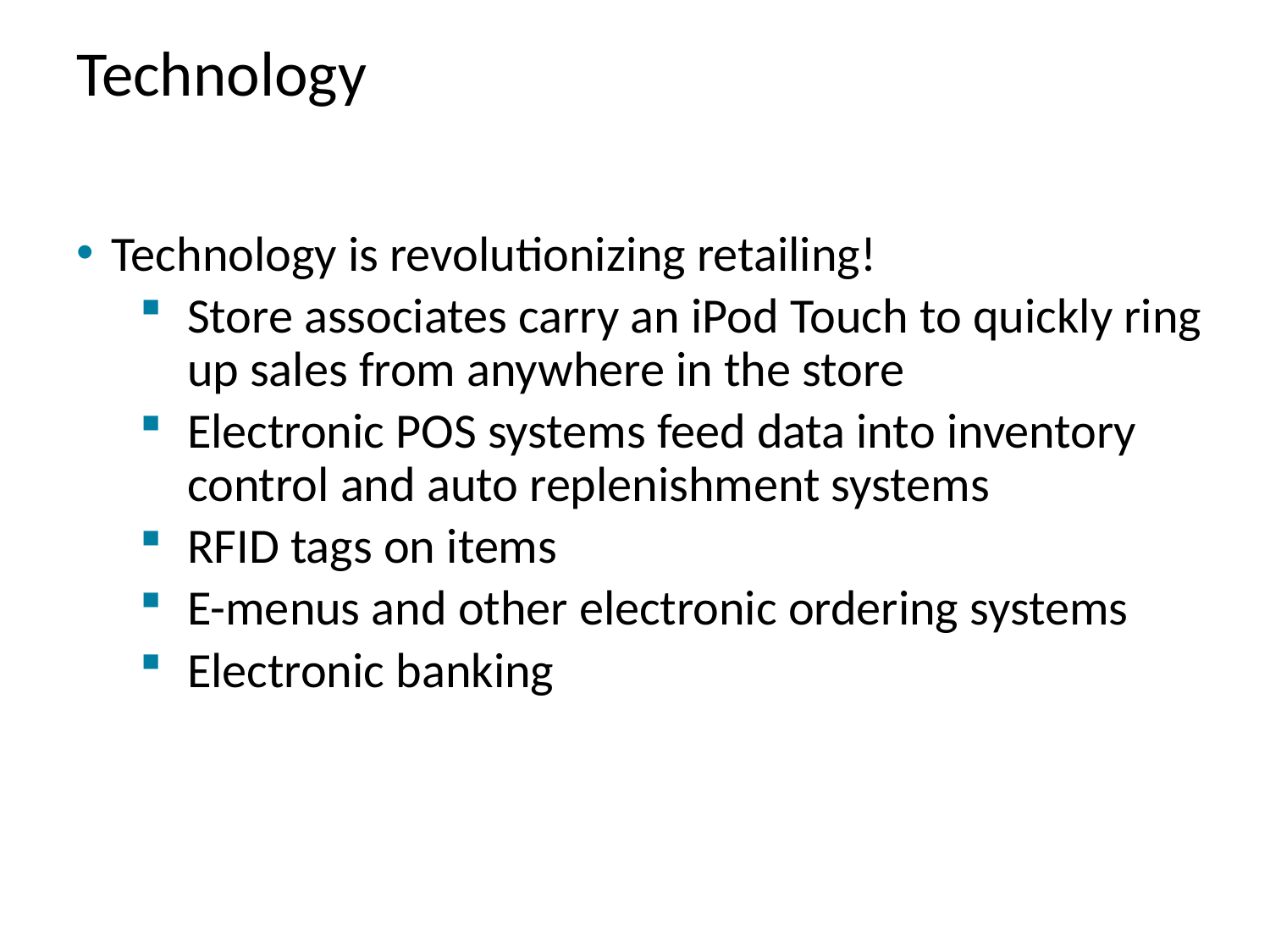

# Technology
Technology is revolutionizing retailing!
Store associates carry an iPod Touch to quickly ring up sales from anywhere in the store
Electronic POS systems feed data into inventory control and auto replenishment systems
RFID tags on items
E-menus and other electronic ordering systems
Electronic banking